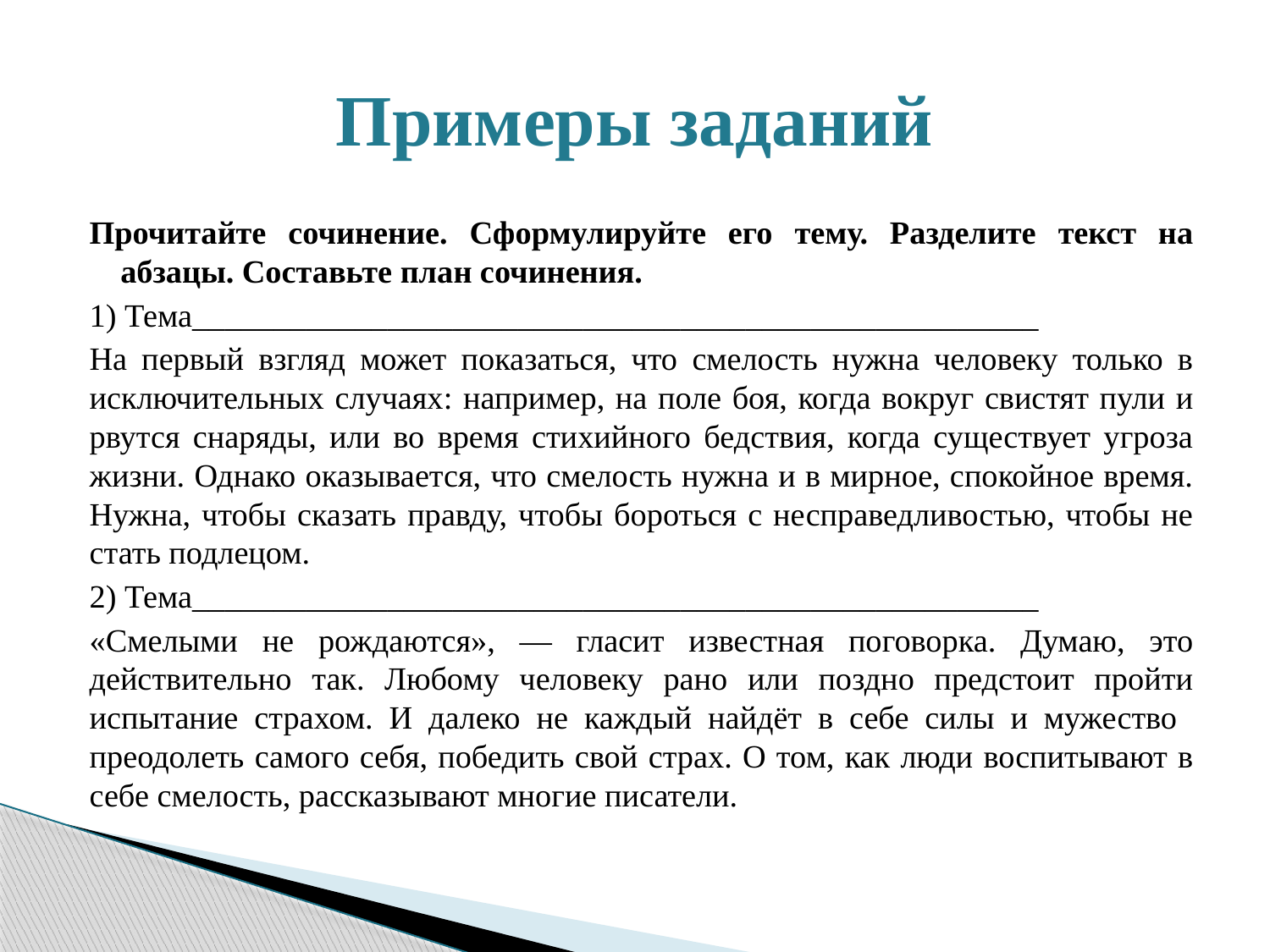

# Примеры заданий
Прочитайте сочинение. Сформулируйте его тему. Разделите текст на абзацы. Составьте план сочинения.
1) Тема____________________________________________________
На первый взгляд может показаться, что смелость нужна человеку только в исключительных случаях: например, на поле боя, когда вокруг свистят пули и рвутся снаряды, или во время стихийного бедствия, когда существует угроза жизни. Однако оказывается, что смелость нужна и в мирное, спокойное время. Нужна, чтобы сказать правду, чтобы бороться с несправедливостью, чтобы не стать подлецом.
2) Тема____________________________________________________
«Смелыми не рождаются», — гласит известная поговорка. Думаю, это действительно так. Любому человеку рано или поздно предстоит пройти испытание страхом. И далеко не каждый найдёт в себе силы и мужество  преодолеть самого себя, победить свой страх. О том, как люди воспитывают в себе смелость, рассказывают многие писатели.